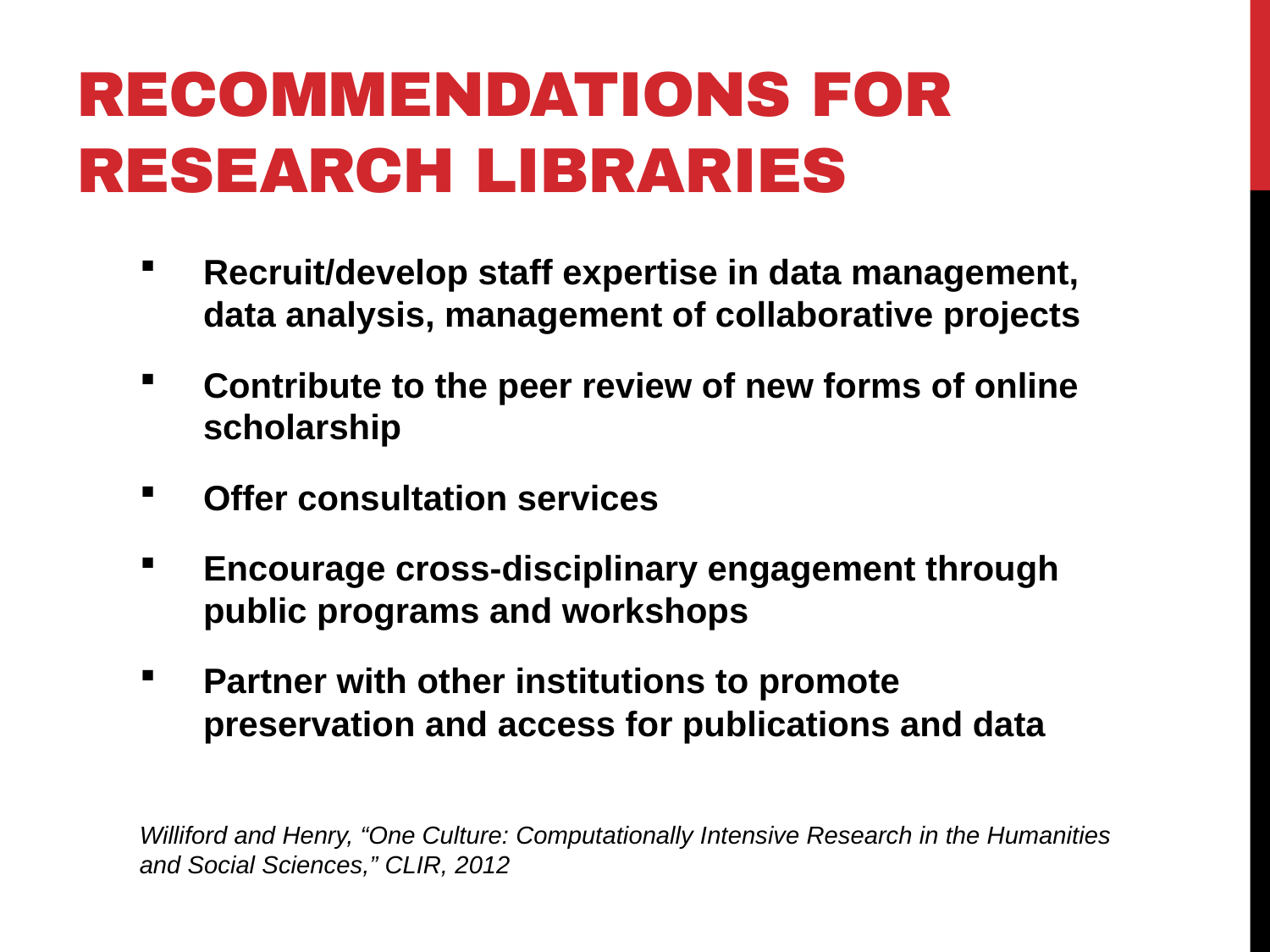

# Recommendations for Research Libraries
Recruit/develop staff expertise in data management, data analysis, management of collaborative projects
Contribute to the peer review of new forms of online scholarship
Offer consultation services
Encourage cross-disciplinary engagement through public programs and workshops
Partner with other institutions to promote preservation and access for publications and data
Williford and Henry, “One Culture: Computationally Intensive Research in the Humanities and Social Sciences,” CLIR, 2012